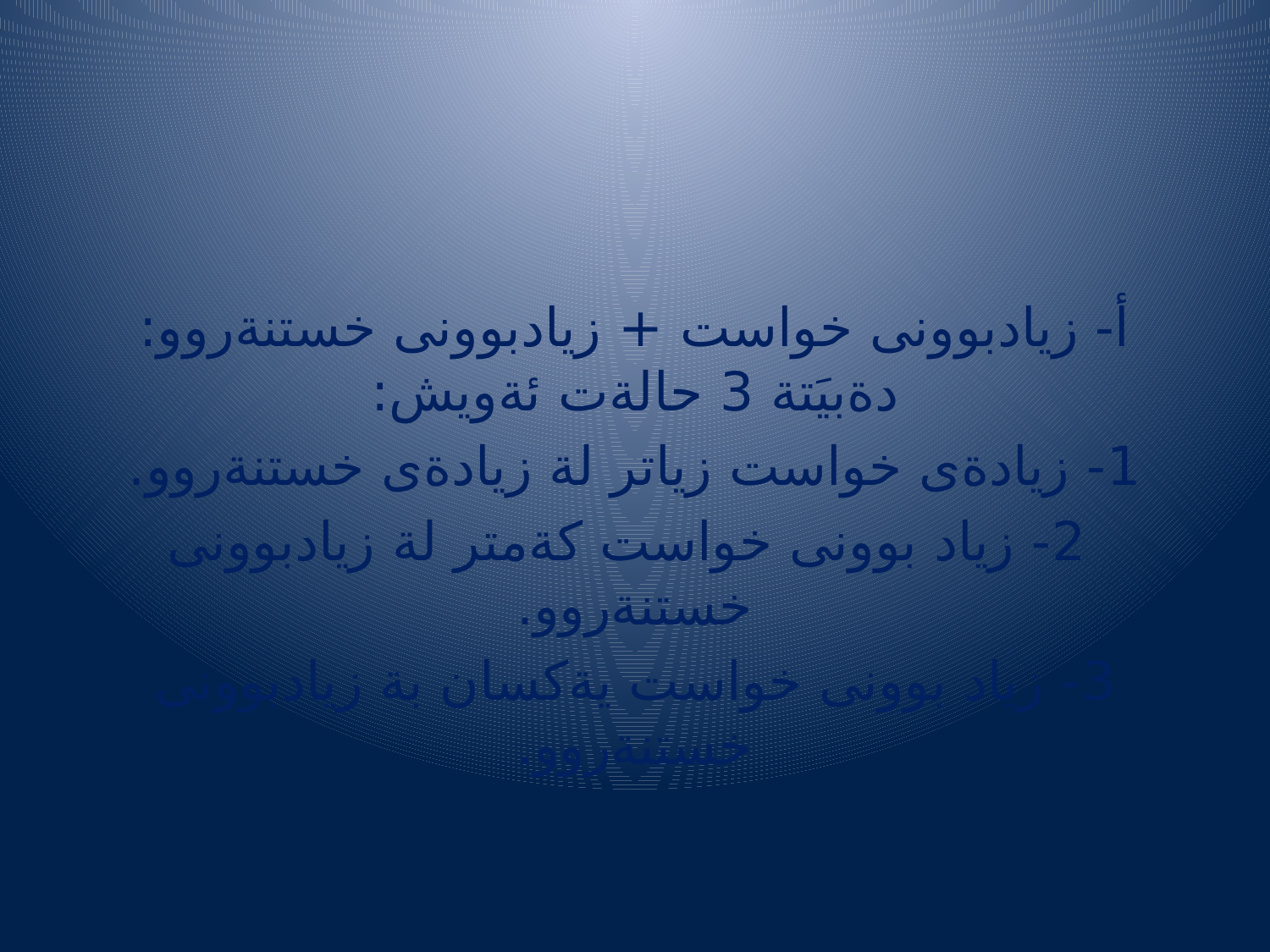

#
أ- زيادبوونى خواست + زيادبوونى خستنةروو: دةبيَتة 3 حالةت ئةويش:
1- زيادةى خواست زياتر لة زيادةى خستنةروو.
 2- زياد بوونى خواست كةمتر لة زيادبوونى خستنةروو.
3- زياد بوونى خواست يةكسان بة زيادبوونى خستنةروو.